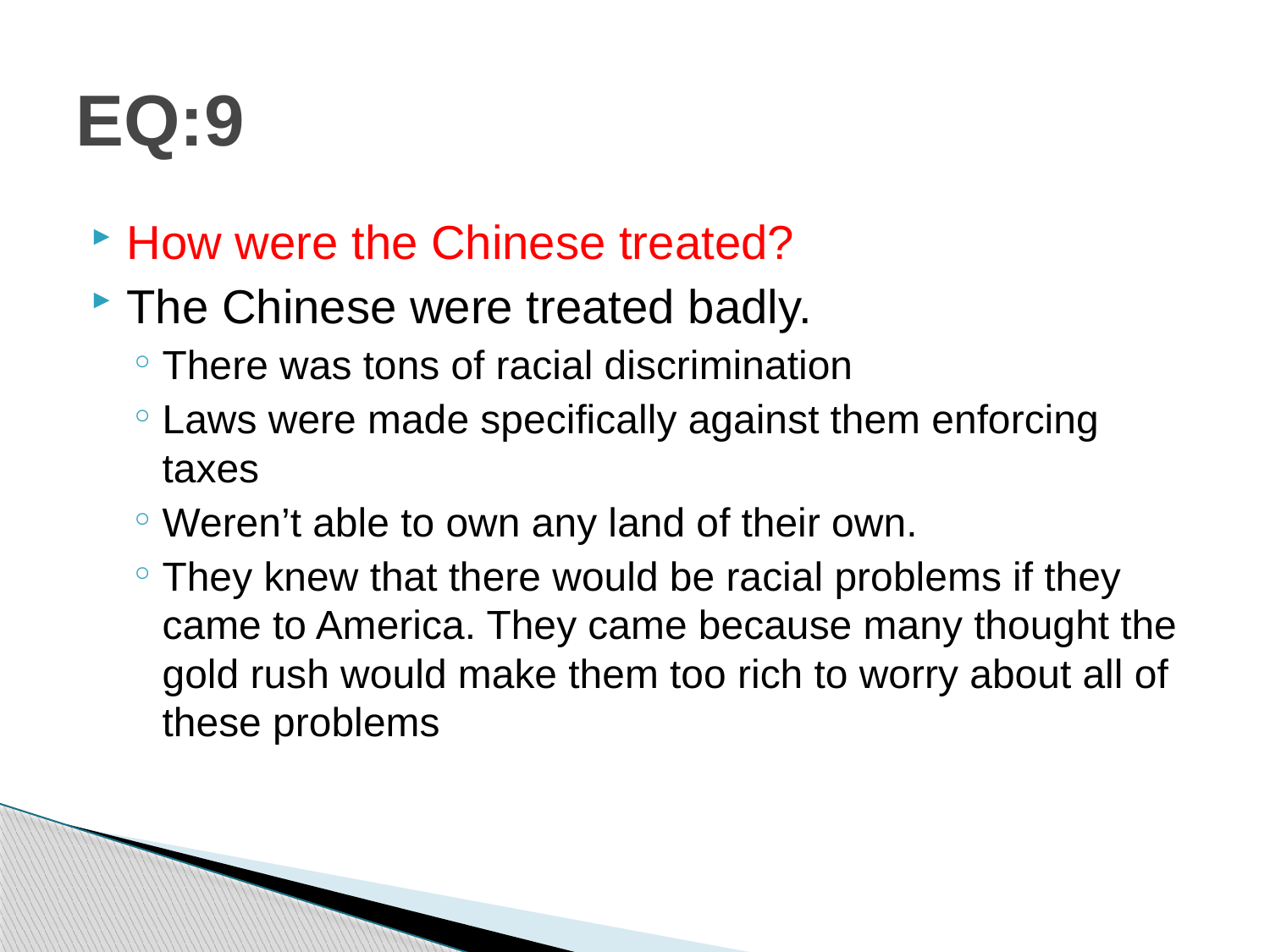

# EQ:9
How were the Chinese treated?
The Chinese were treated badly.
There was tons of racial discrimination
Laws were made specifically against them enforcing taxes
Weren’t able to own any land of their own.
They knew that there would be racial problems if they came to America. They came because many thought the gold rush would make them too rich to worry about all of these problems